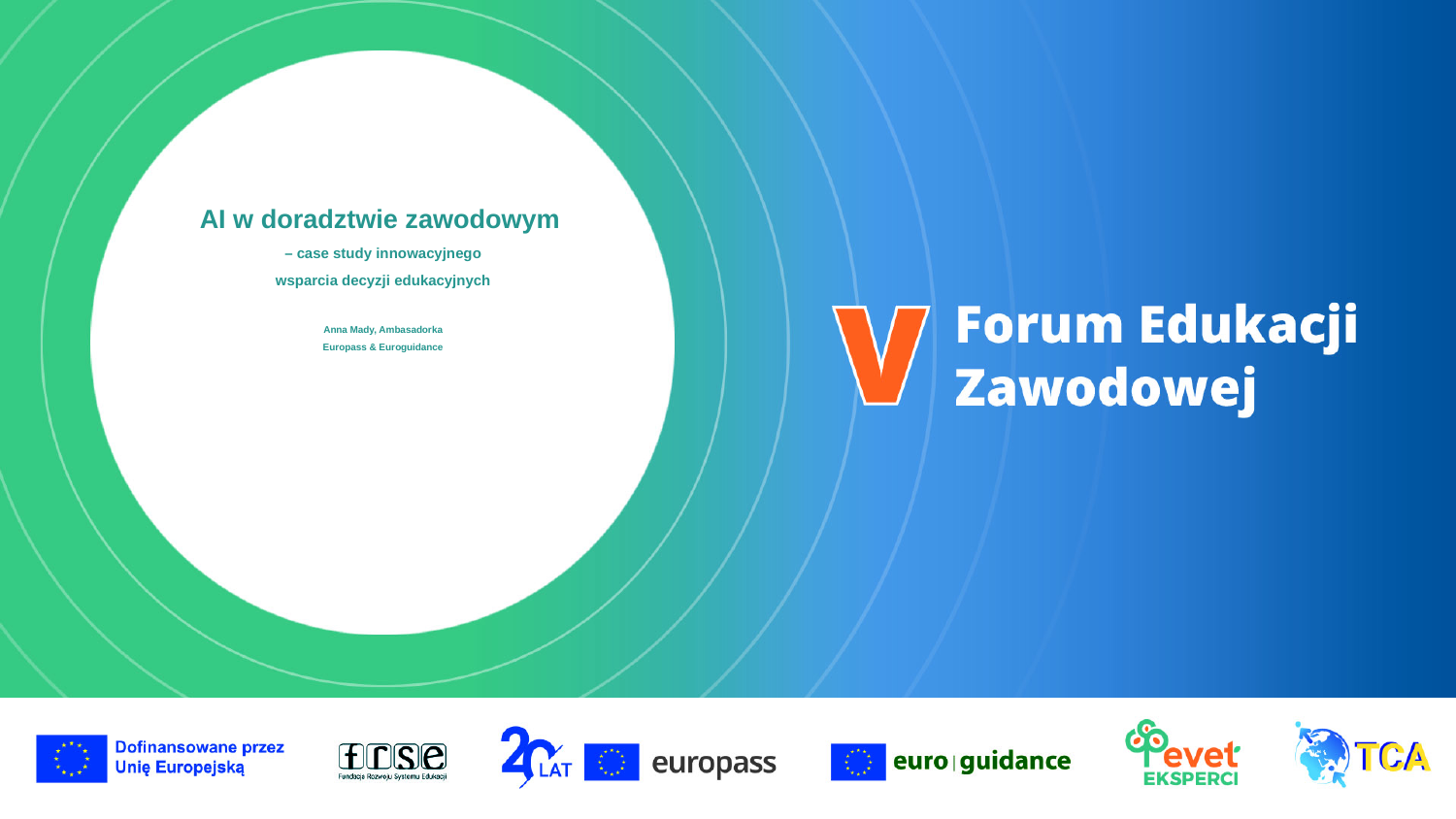

AI w doradztwie zawodowym
– case study innowacyjnego
wsparcia decyzji edukacyjnych

Anna Mady, Ambasadorka
Europass & Euroguidance